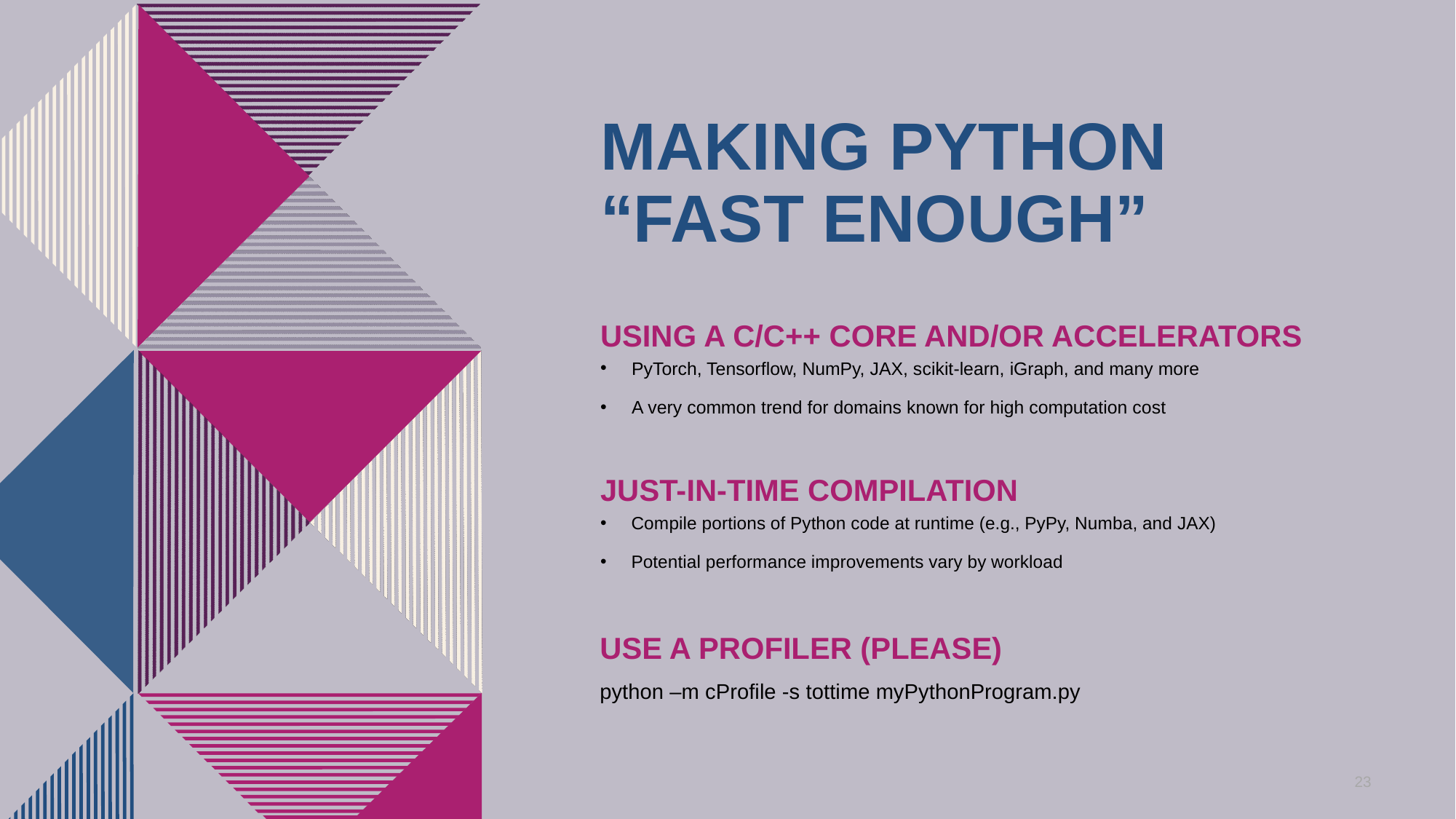

# Making Python “Fast enough”
Using a C/C++ core and/or accelerators
PyTorch, Tensorflow, NumPy, JAX, scikit-learn, iGraph, and many more
A very common trend for domains known for high computation cost
Just-in-time compilation
Compile portions of Python code at runtime (e.g., PyPy, Numba, and JAX)
Potential performance improvements vary by workload
Use a profiler (please)

python –m cProfile -s tottime myPythonProgram.py
23